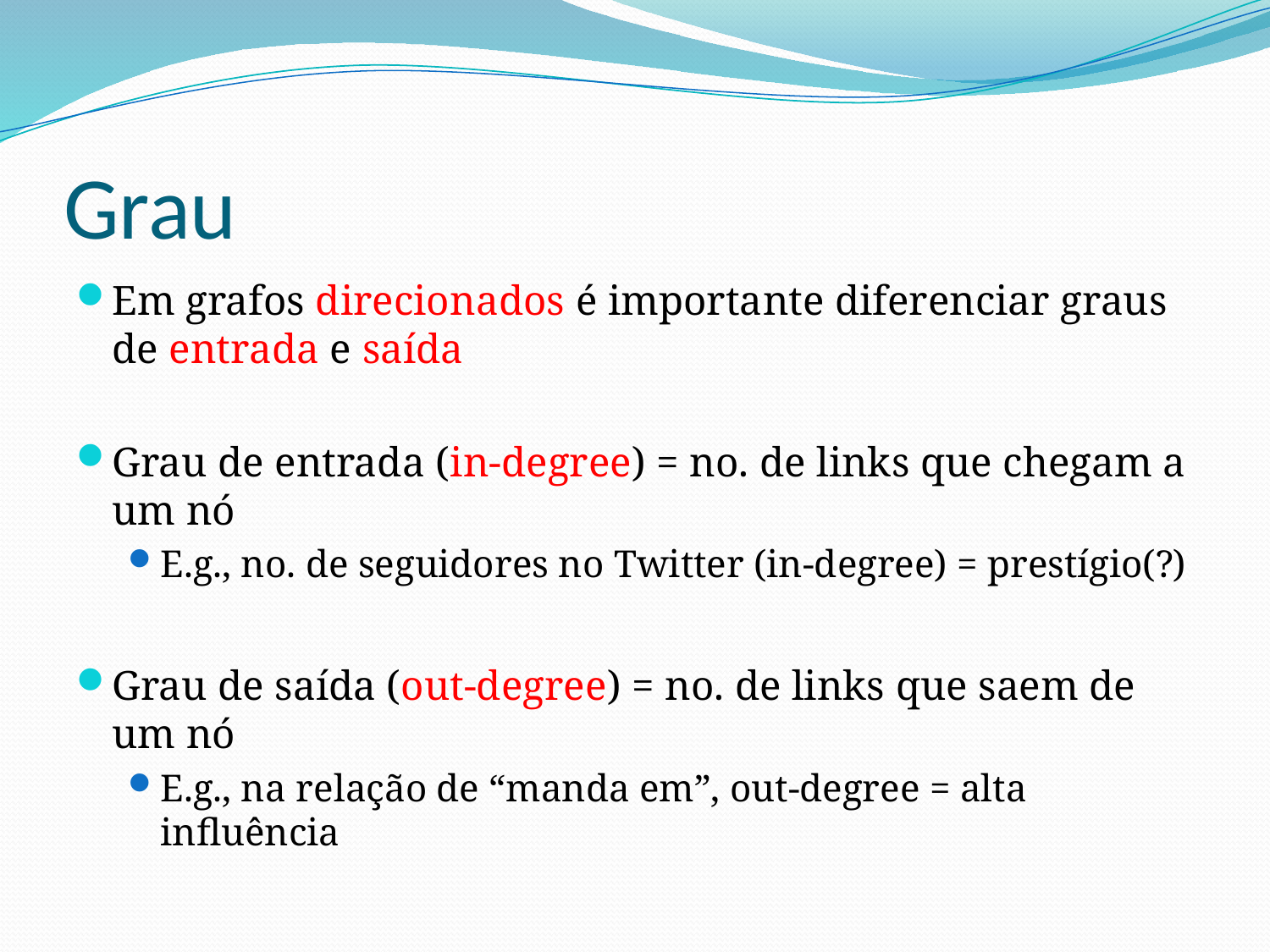

# Grau
Em grafos direcionados é importante diferenciar graus de entrada e saída

Grau de entrada (in-degree) = no. de links que chegam a um nó
E.g., no. de seguidores no Twitter (in-degree) = prestígio(?)

Grau de saída (out-degree) = no. de links que saem de um nó
E.g., na relação de “manda em”, out-degree = alta influência